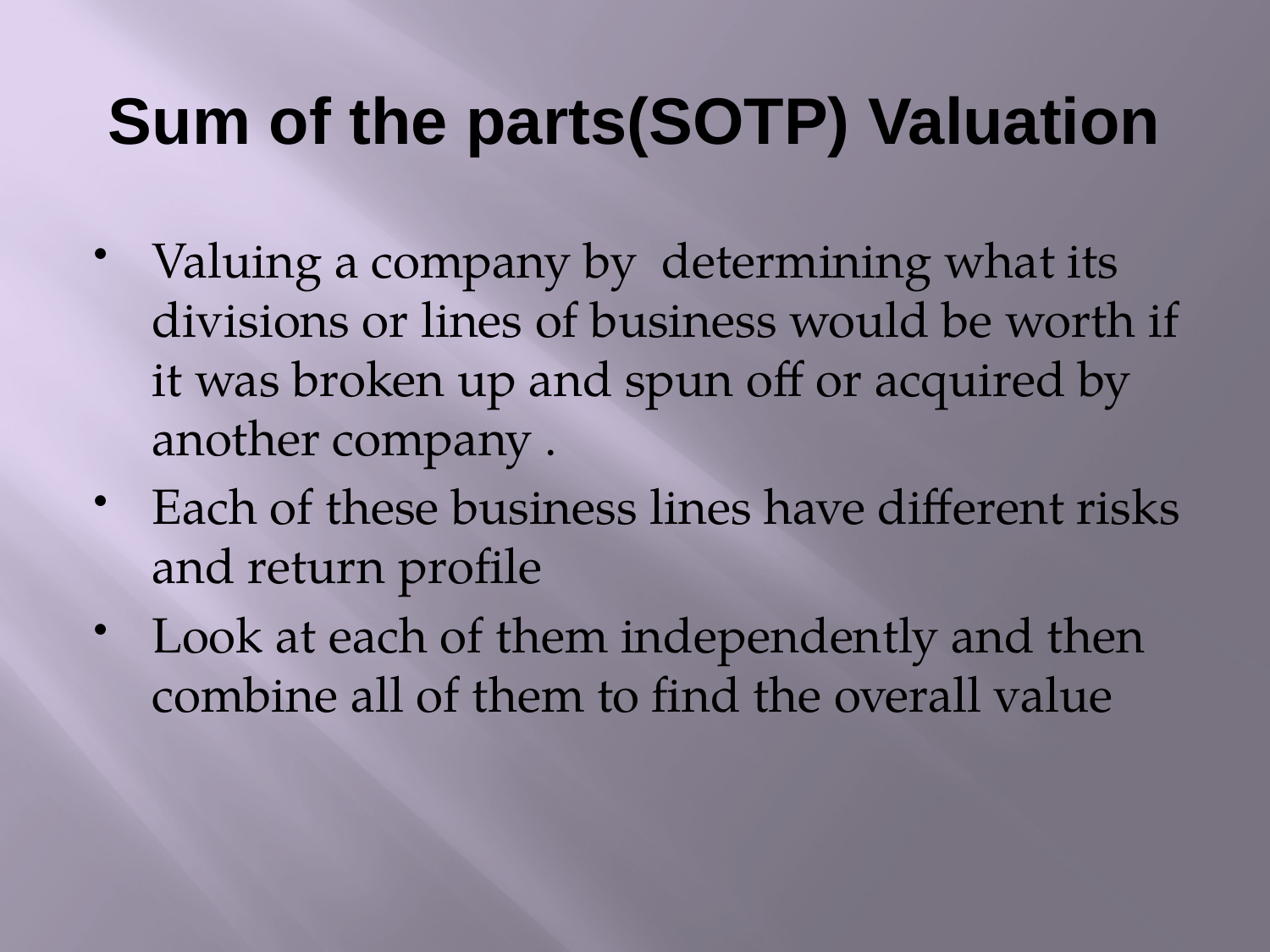

# Sum of the parts(SOTP) Valuation
Valuing a company by  determining what its divisions or lines of business would be worth if it was broken up and spun off or acquired by another company .
Each of these business lines have different risks and return profile
Look at each of them independently and then combine all of them to find the overall value